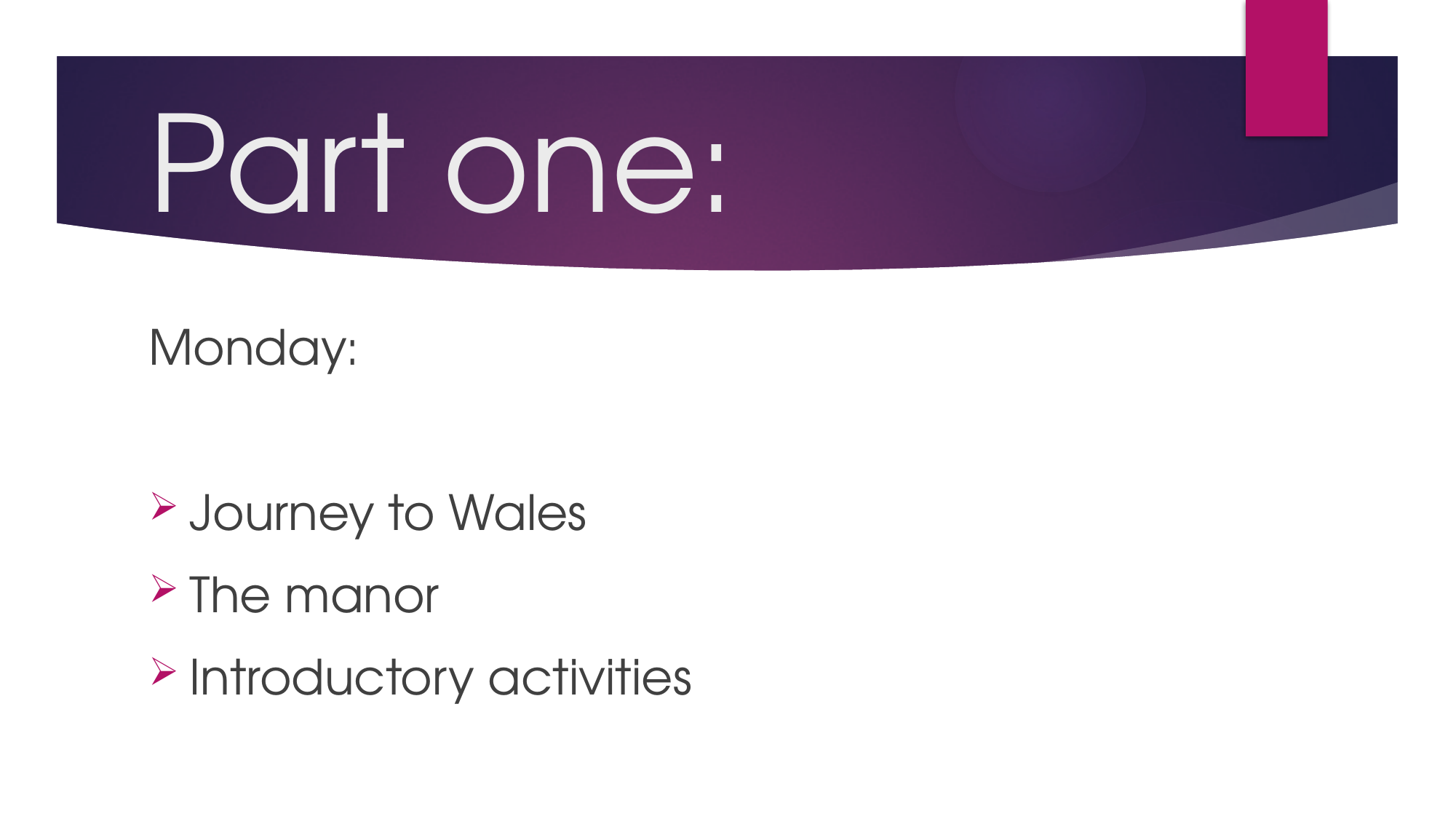

# Part one:
Monday:

Journey to Wales
The manor
Introductory activities